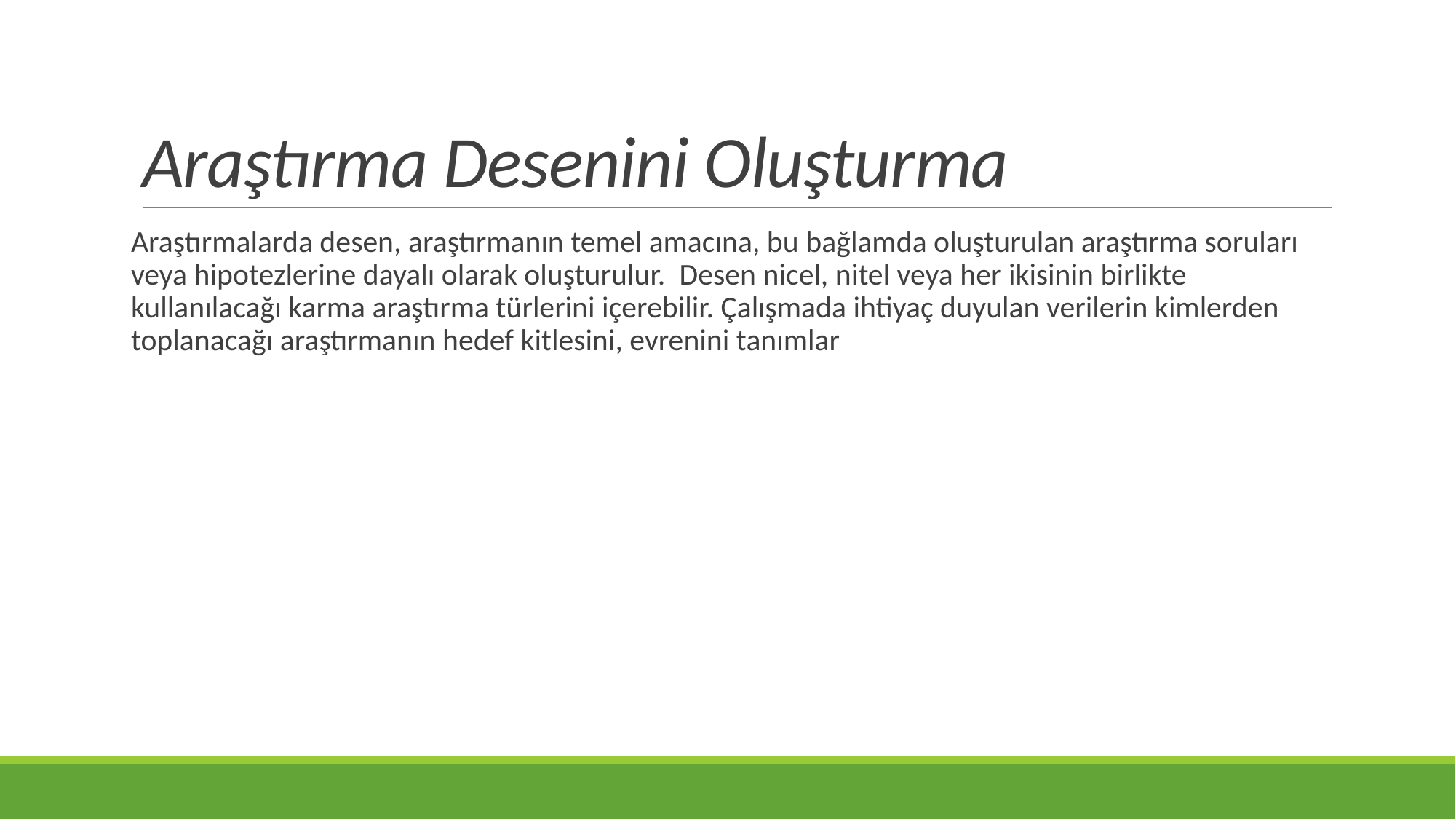

# Araştırma Desenini Oluşturma
Araştırmalarda desen, araştırmanın temel amacına, bu bağlamda oluşturulan araştırma soruları veya hipotezlerine dayalı olarak oluşturulur.  Desen nicel, nitel veya her ikisinin birlikte kullanılacağı karma araştırma türlerini içerebilir. Çalışmada ihtiyaç duyulan verilerin kimlerden toplanacağı araştırmanın hedef kitlesini, evrenini tanımlar